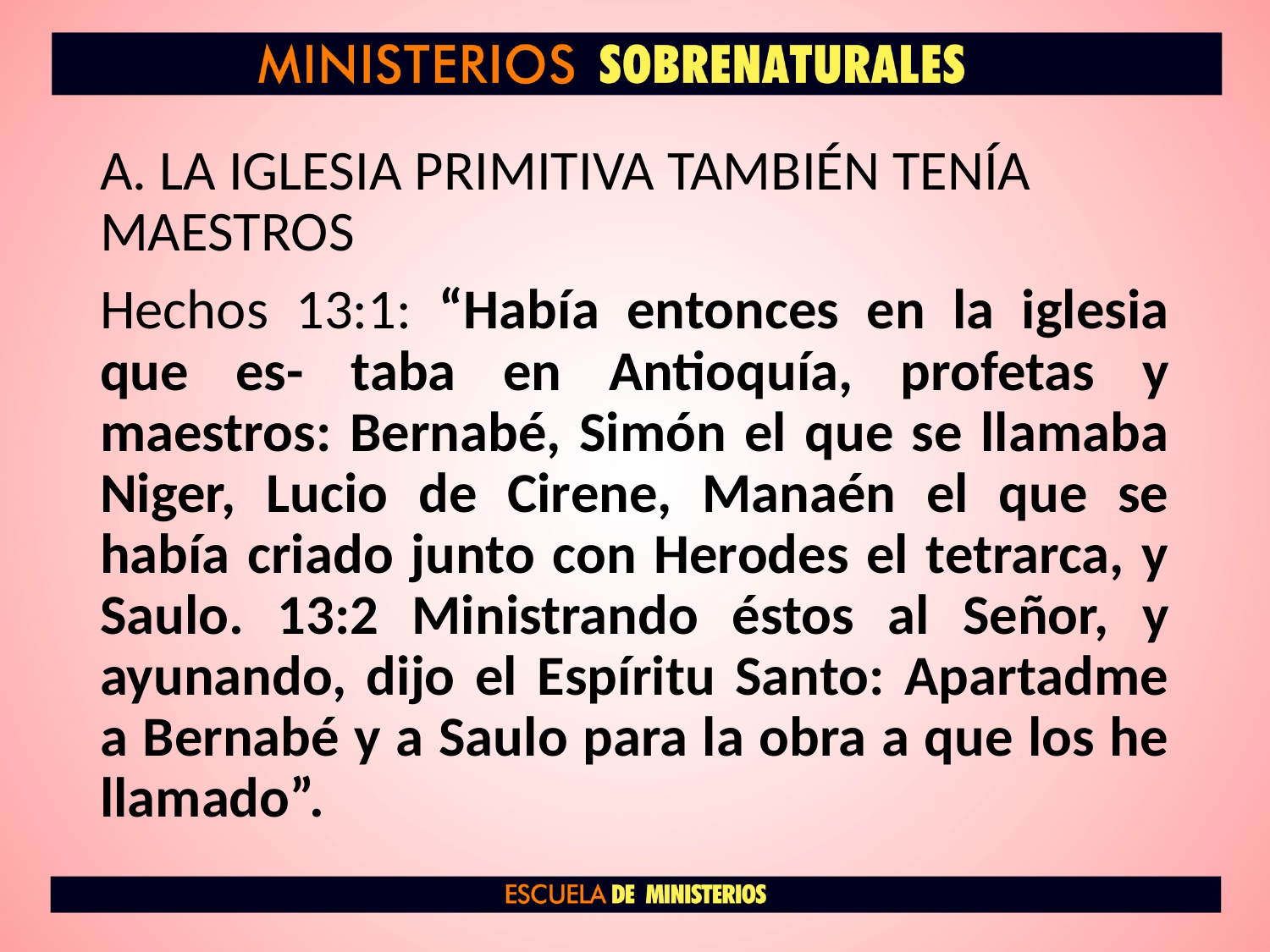

A. LA IGLESIA PRIMITIVA TAMBIÉN TENÍA MAESTROS
Hechos 13:1: “Había entonces en la iglesia que es- taba en Antioquía, profetas y maestros: Bernabé, Simón el que se llamaba Niger, Lucio de Cirene, Manaén el que se había criado junto con Herodes el tetrarca, y Saulo. 13:2 Ministrando éstos al Señor, y ayunando, dijo el Espíritu Santo: Apartadme a Bernabé y a Saulo para la obra a que los he llamado”.